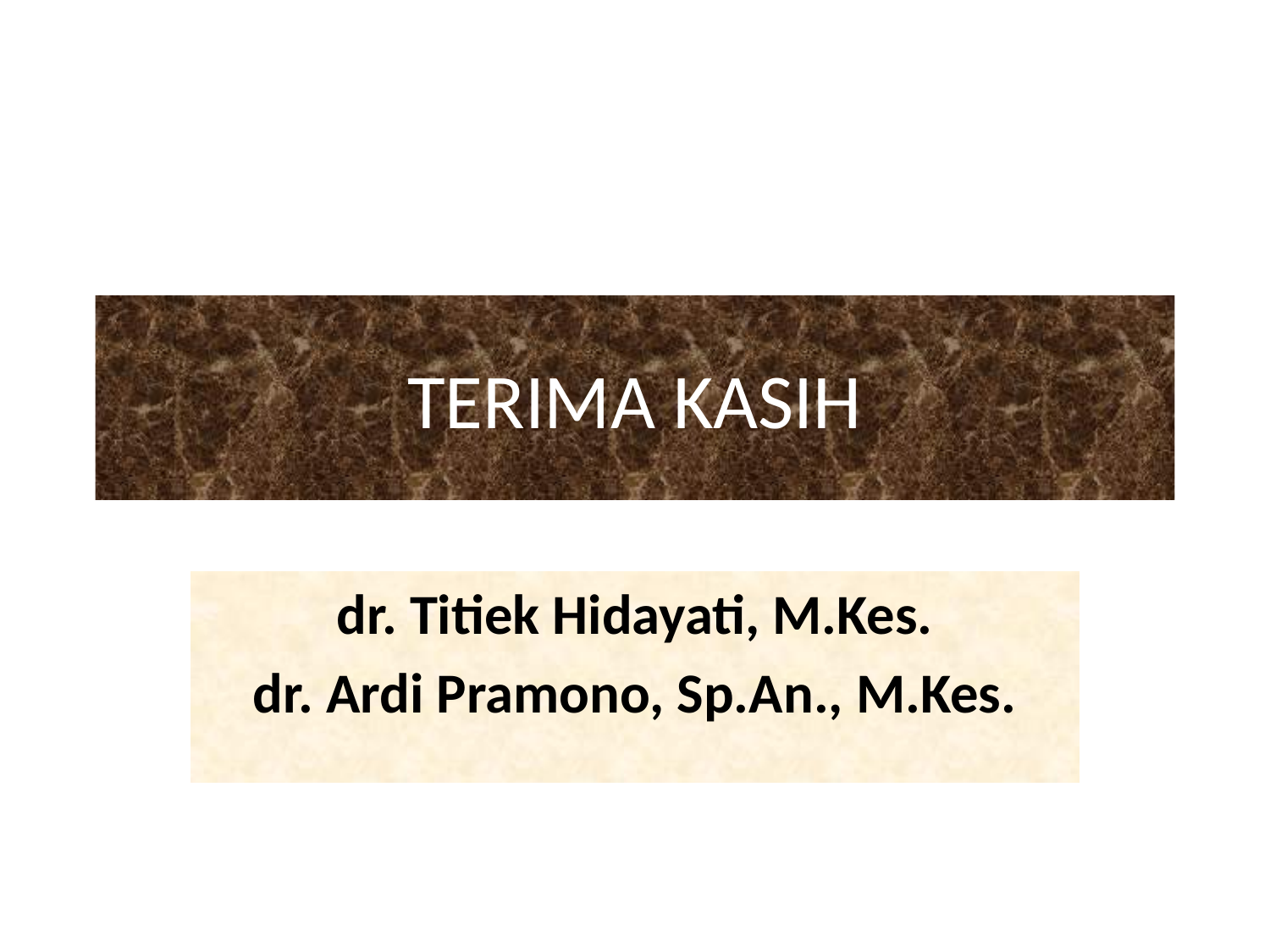

# TERIMA KASIH
dr. Titiek Hidayati, M.Kes.
dr. Ardi Pramono, Sp.An., M.Kes.